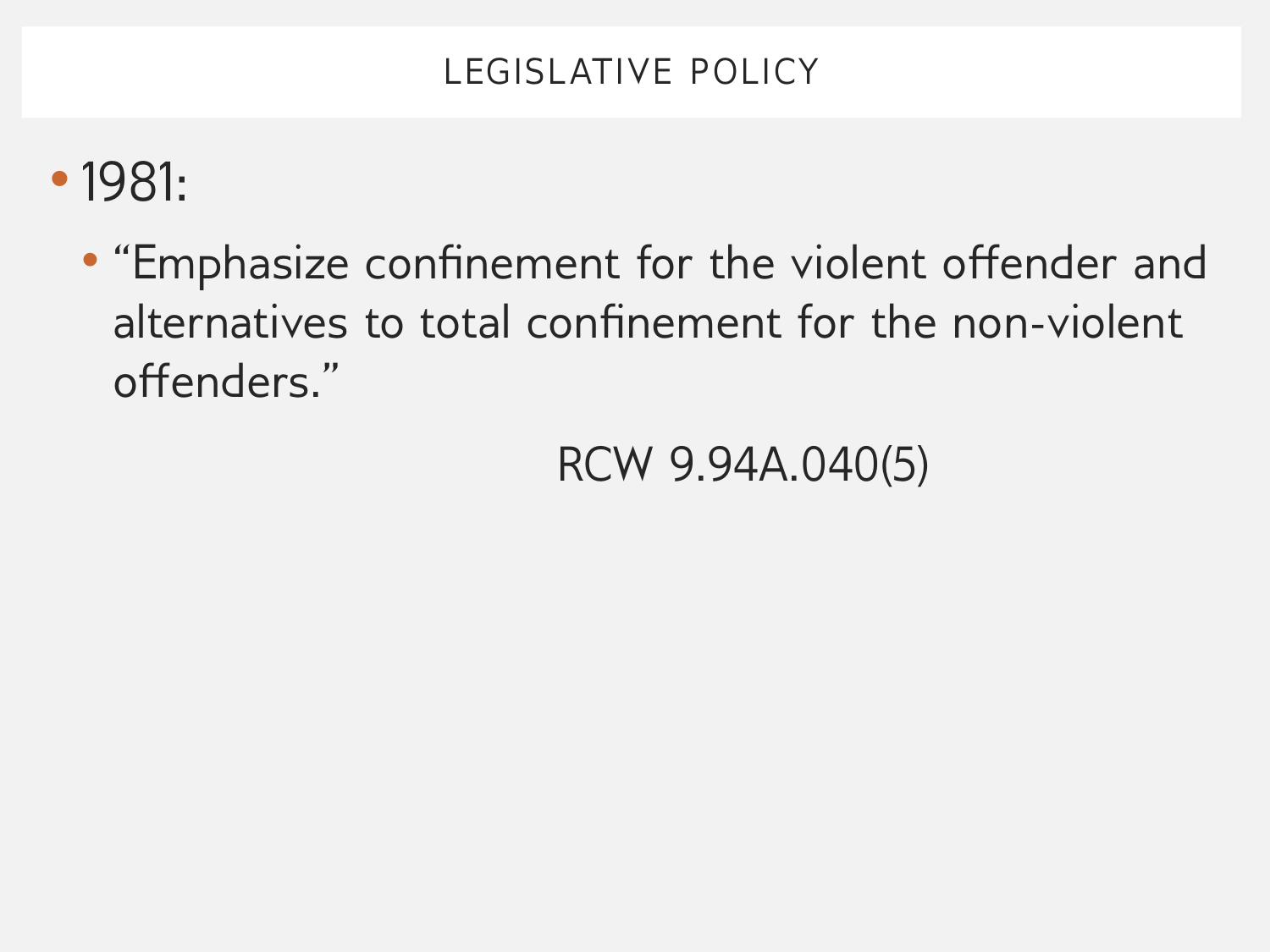

# Legislative policy
1981:
“Emphasize confinement for the violent offender and alternatives to total confinement for the non-violent offenders.”
				RCW 9.94A.040(5)